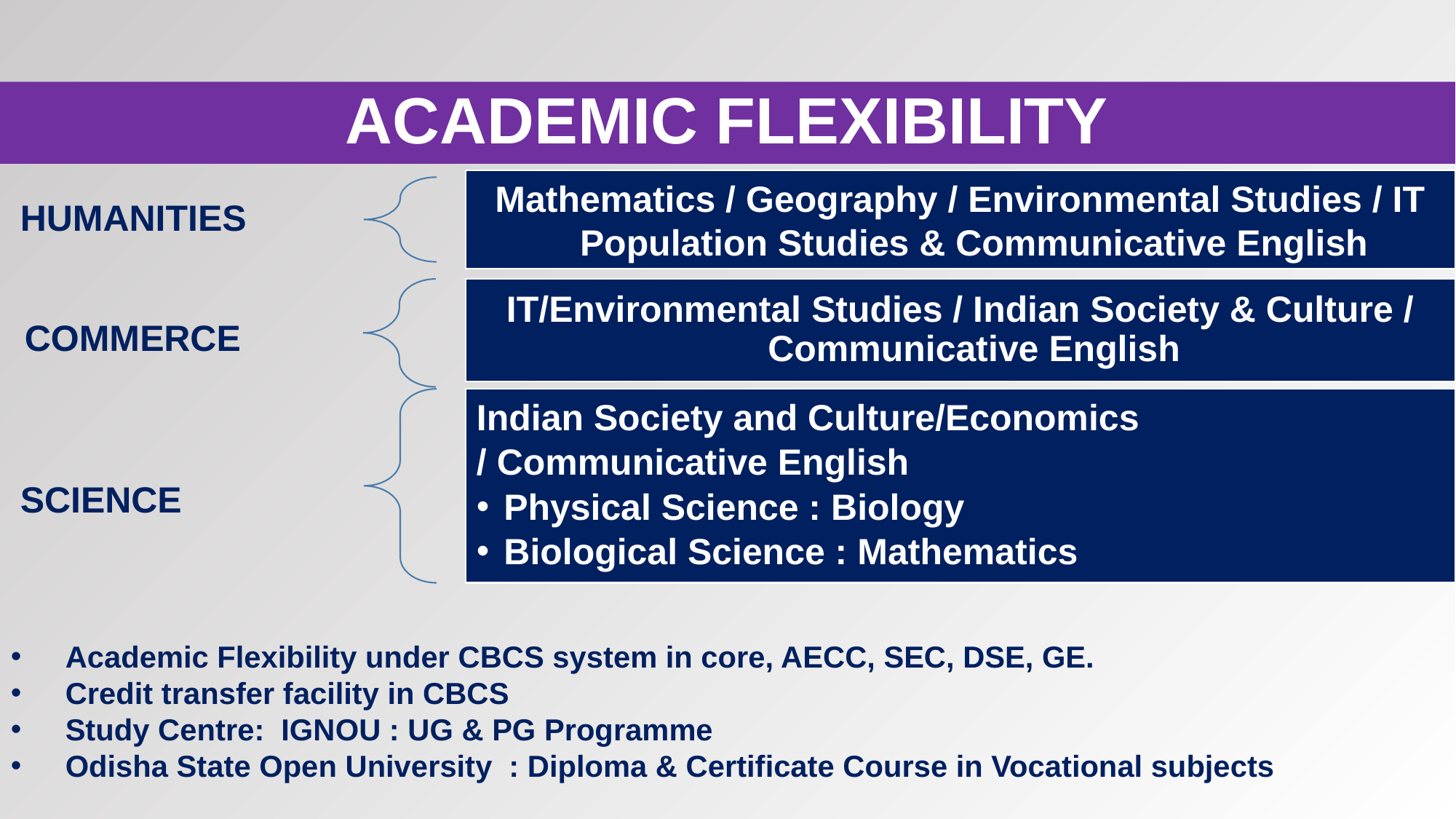

# ACADEMIC FLEXIBILITY
HUMANITIES
Mathematics / Geography / Environmental Studies / IT Population Studies & Communicative English
COMMERCE
IT/Environmental Studies / Indian Society & Culture / Communicative English
SCIENCE
Indian Society and Culture/Economics
/ Communicative English
Physical Science : Biology
Biological Science : Mathematics
Academic Flexibility under CBCS system in core, AECC, SEC, DSE, GE.
Credit transfer facility in CBCS
Study Centre:  IGNOU : UG & PG Programme
Odisha State Open University  : Diploma & Certificate Course in Vocational subjects